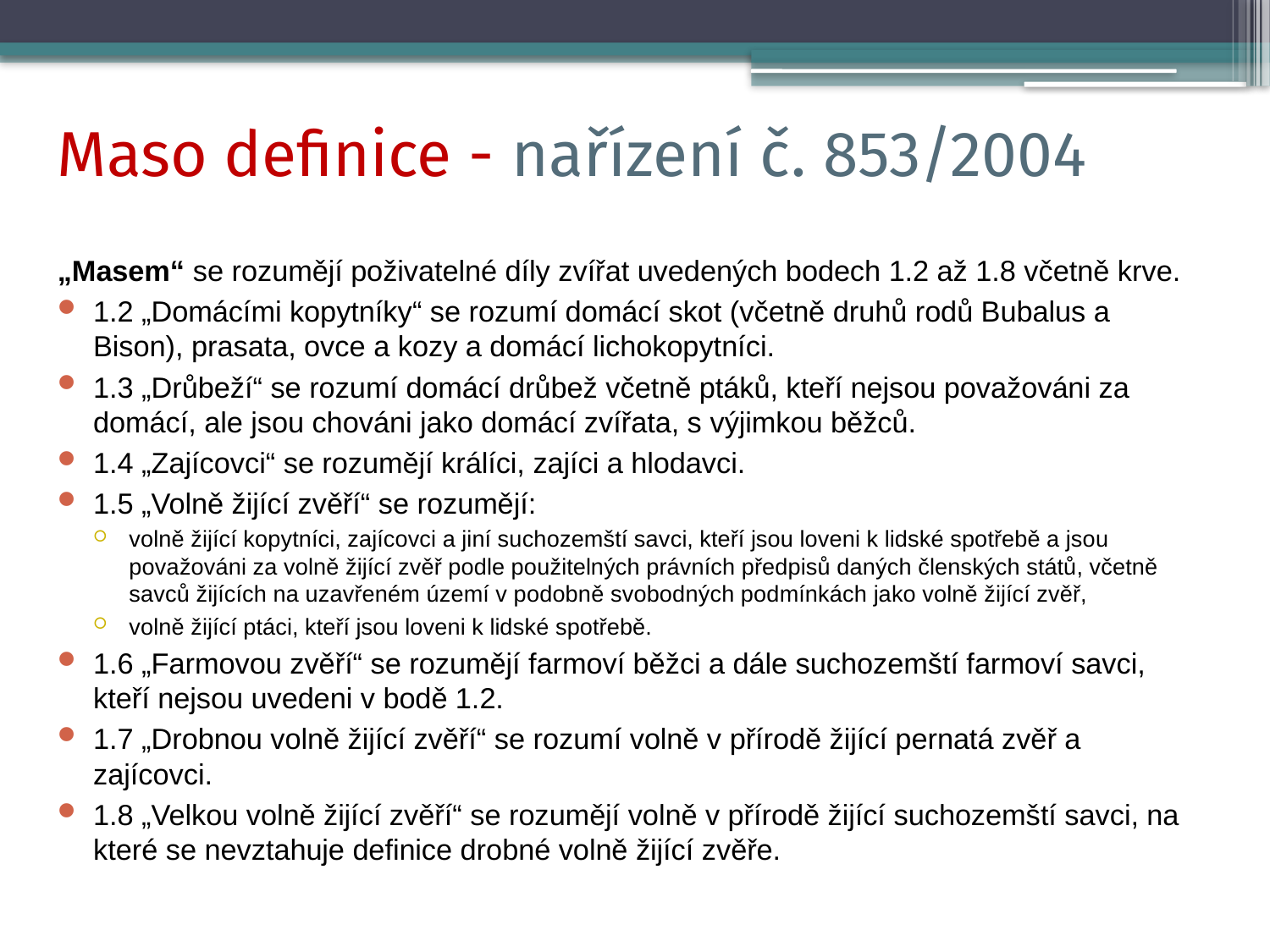

# Maso definice - nařízení č. 853/2004
„Masem“ se rozumějí poživatelné díly zvířat uvedených bodech 1.2 až 1.8 včetně krve.
1.2 „Domácími kopytníky“ se rozumí domácí skot (včetně druhů rodů Bubalus a Bison), prasata, ovce a kozy a domácí lichokopytníci.
1.3 „Drůbeží“ se rozumí domácí drůbež včetně ptáků, kteří nejsou považováni za domácí, ale jsou chováni jako domácí zvířata, s výjimkou běžců.
1.4 „Zajícovci“ se rozumějí králíci, zajíci a hlodavci.
1.5 „Volně žijící zvěří“ se rozumějí:
volně žijící kopytníci, zajícovci a jiní suchozemští savci, kteří jsou loveni k lidské spotřebě a jsou považováni za volně žijící zvěř podle použitelných právních předpisů daných členských států, včetně savců žijících na uzavřeném území v podobně svobodných podmínkách jako volně žijící zvěř,
volně žijící ptáci, kteří jsou loveni k lidské spotřebě.
1.6 „Farmovou zvěří“ se rozumějí farmoví běžci a dále suchozemští farmoví savci, kteří nejsou uvedeni v bodě 1.2.
1.7 „Drobnou volně žijící zvěří“ se rozumí volně v přírodě žijící pernatá zvěř a zajícovci.
1.8 „Velkou volně žijící zvěří“ se rozumějí volně v přírodě žijící suchozemští savci, na které se nevztahuje definice drobné volně žijící zvěře.